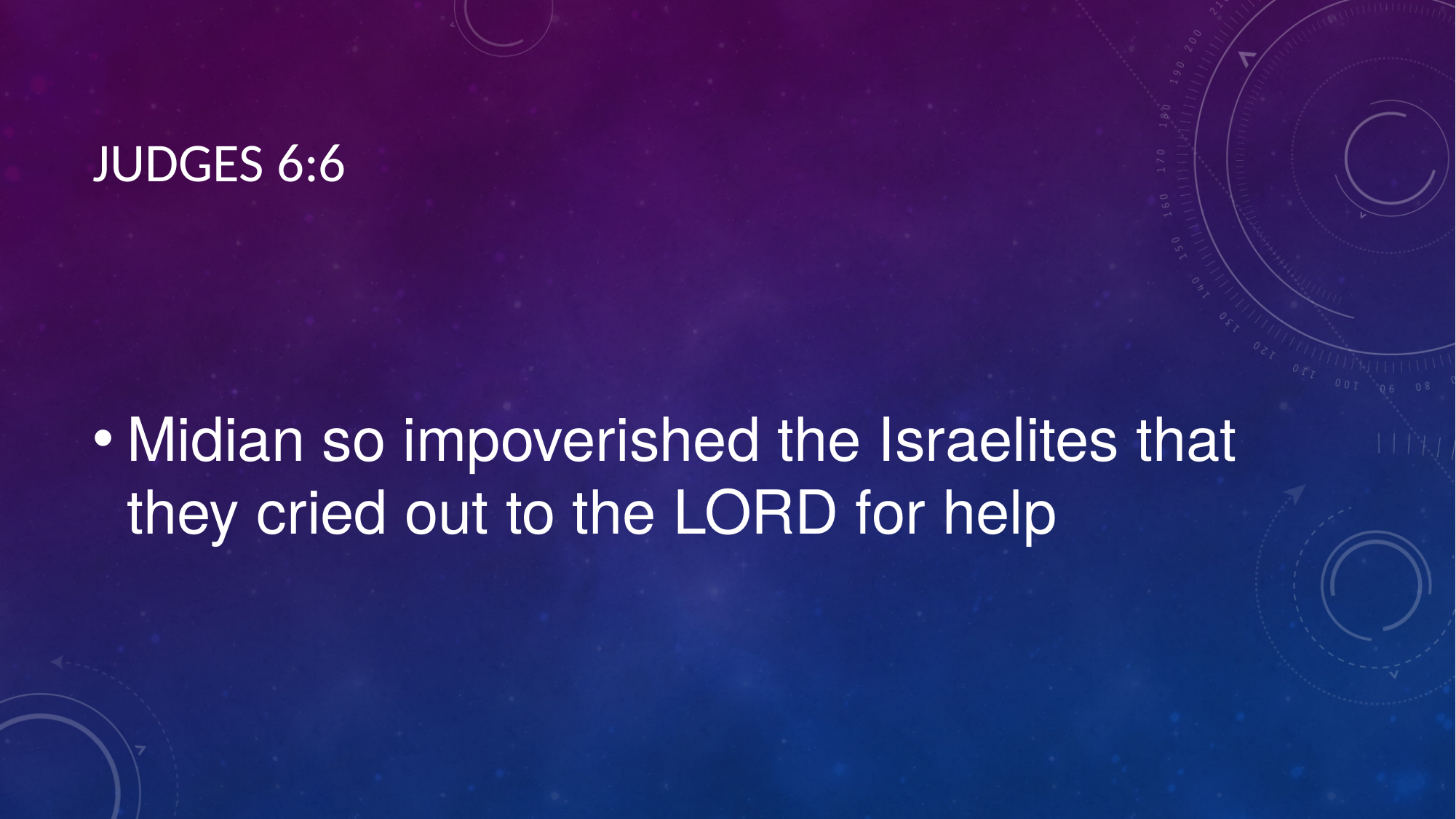

# Judges 6:6
Midian so impoverished the Israelites that they cried out to the LORD for help